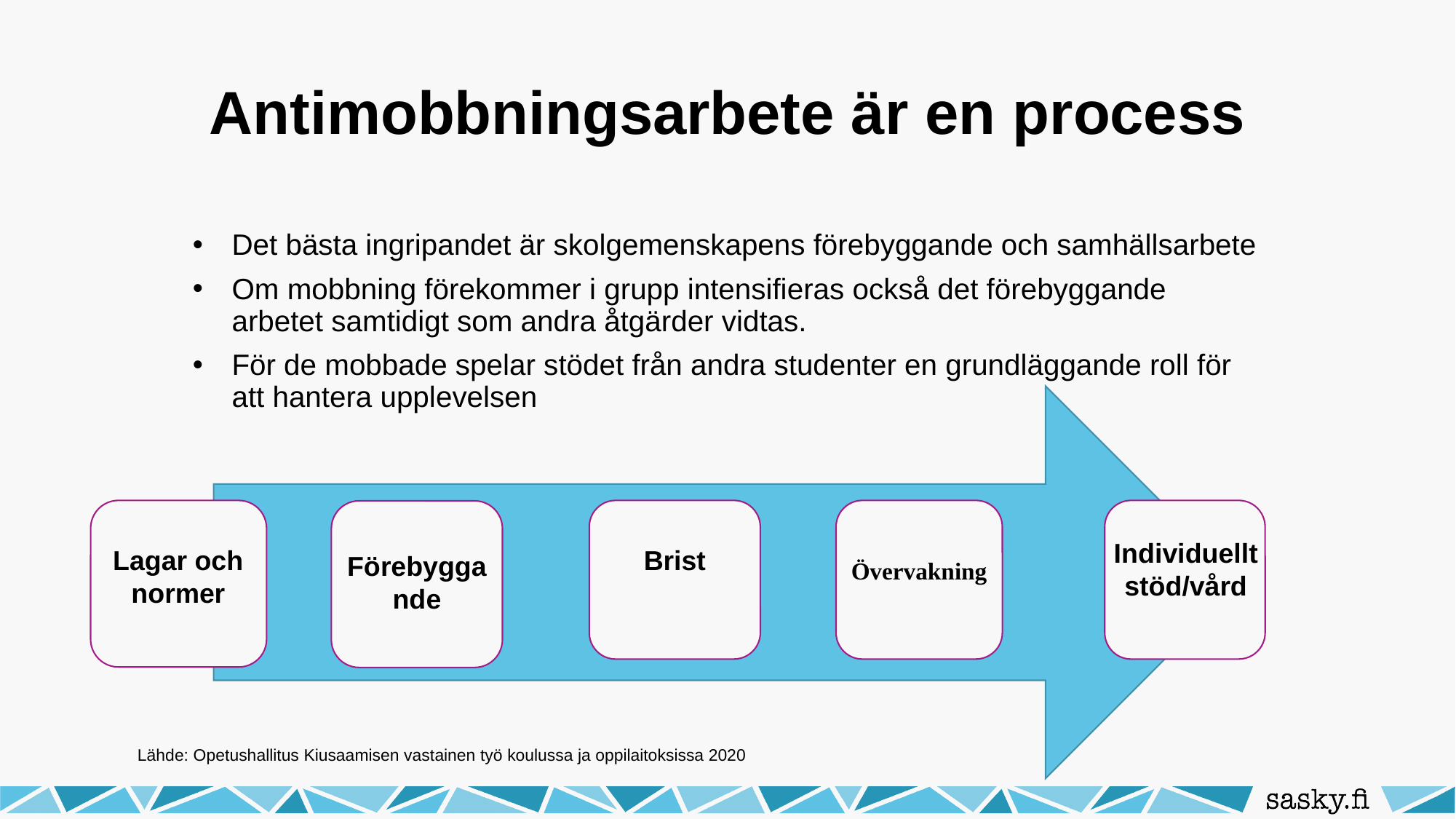

# Antimobbningsarbete är en process
Det bästa ingripandet är skolgemenskapens förebyggande och samhällsarbete
Om mobbning förekommer i grupp intensifieras också det förebyggande arbetet samtidigt som andra åtgärder vidtas.
För de mobbade spelar stödet från andra studenter en grundläggande roll för att hantera upplevelsen

Individuellt stöd/vård
Lagar och normer
Brist
Förebyggande
Övervakning
Lähde: Opetushallitus Kiusaamisen vastainen työ koulussa ja oppilaitoksissa 2020